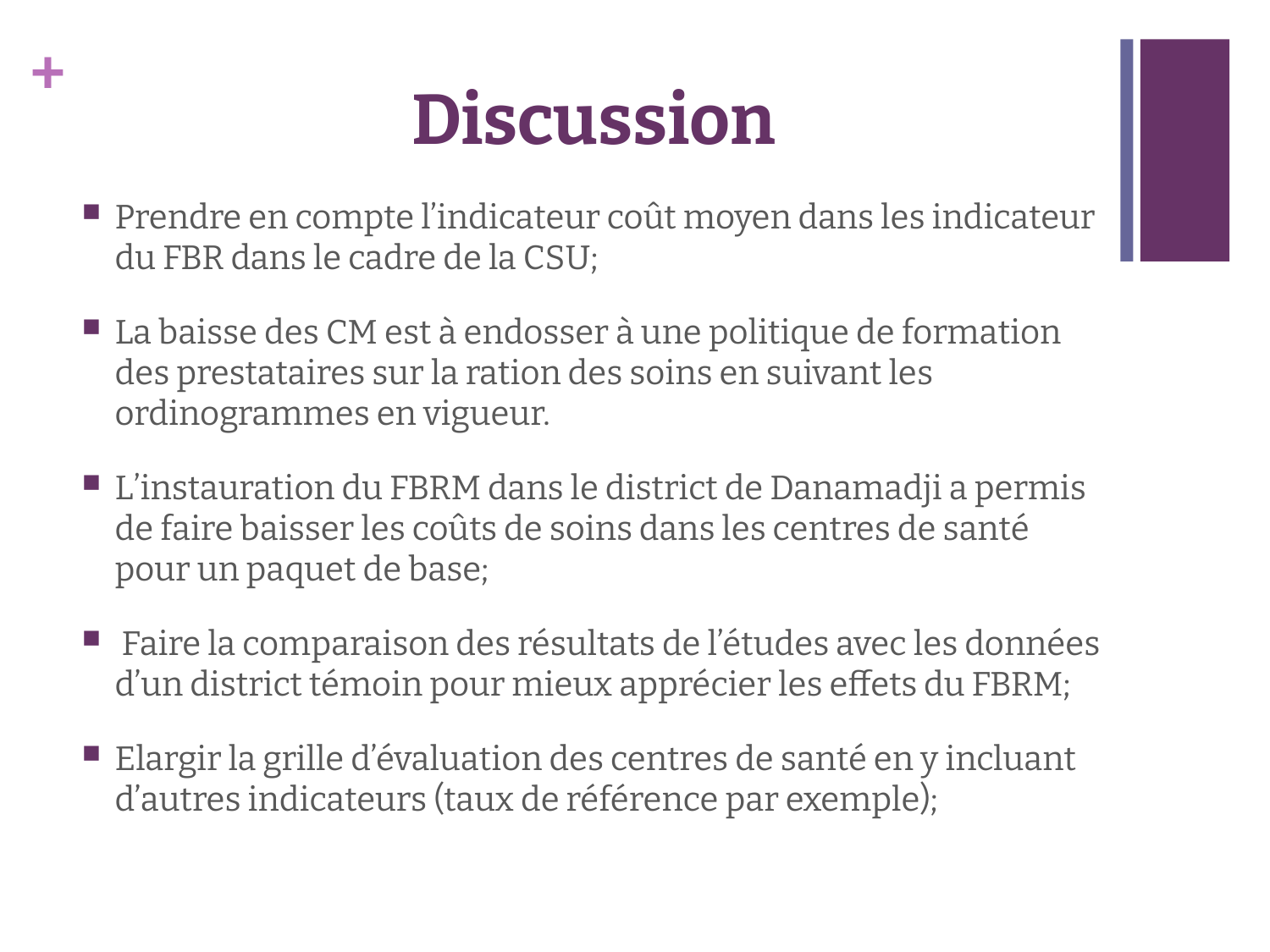

# Discussion
Prendre en compte l’indicateur coût moyen dans les indicateur du FBR dans le cadre de la CSU;
La baisse des CM est à endosser à une politique de formation des prestataires sur la ration des soins en suivant les ordinogrammes en vigueur.
L’instauration du FBRM dans le district de Danamadji a permis de faire baisser les coûts de soins dans les centres de santé pour un paquet de base;
 Faire la comparaison des résultats de l’études avec les données d’un district témoin pour mieux apprécier les effets du FBRM;
Elargir la grille d’évaluation des centres de santé en y incluant d’autres indicateurs (taux de référence par exemple);